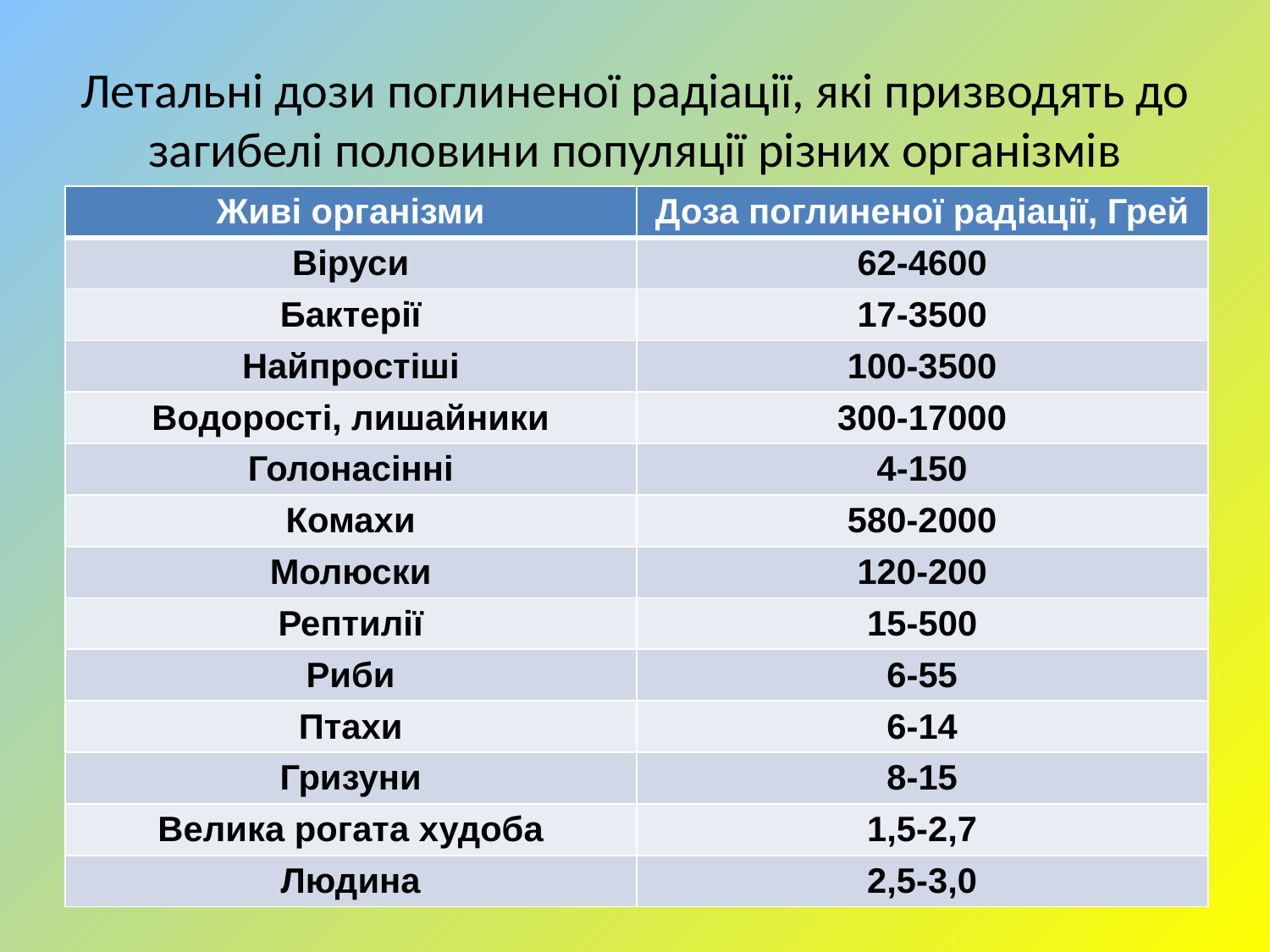

# Летальні дози поглиненої радіації, які призводять до загибелі половини популяції різних організмів
| Живі організми | Доза поглиненої радіації, Грей |
| --- | --- |
| Віруси | 62-4600 |
| Бактерії | 17-3500 |
| Найпростіші | 100-3500 |
| Водорості, лишайники | 300-17000 |
| Голонасінні | 4-150 |
| Комахи | 580-2000 |
| Молюски | 120-200 |
| Рептилії | 15-500 |
| Риби | 6-55 |
| Птахи | 6-14 |
| Гризуни | 8-15 |
| Велика рогата худоба | 1,5-2,7 |
| Людина | 2,5-3,0 |